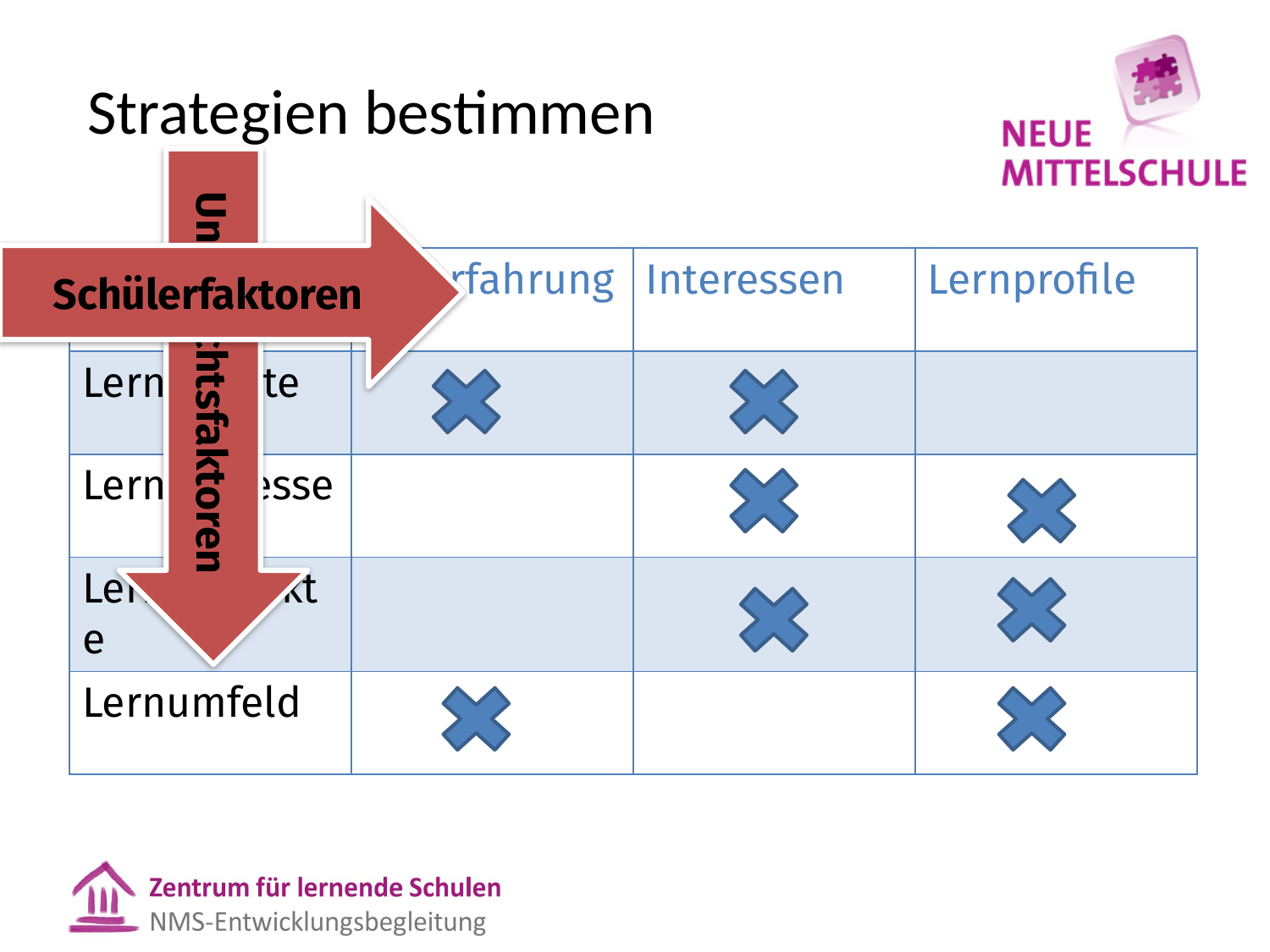

# Strategien bestimmen
Schülerfaktoren
|  | Vorerfahrung | Interessen | Lernprofile |
| --- | --- | --- | --- |
| Lerninhalte |  |  |  |
| Lernprozesse |  |  |  |
| Lernprodukte |  |  |  |
| Lernumfeld |  |  |  |
Unterrichtsfaktoren